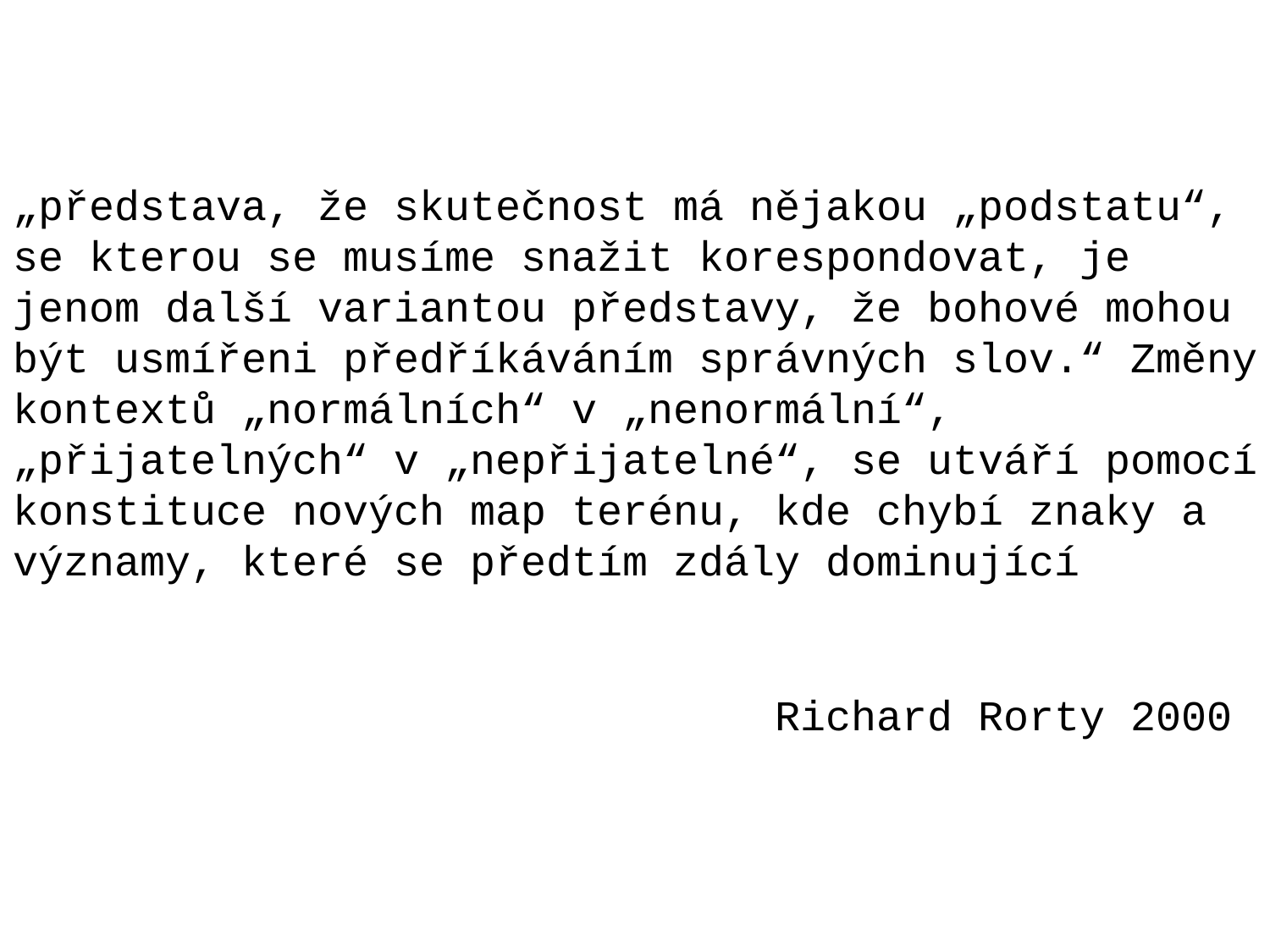

„představa, že skutečnost má nějakou „podstatu“, se kterou se musíme snažit korespondovat, je jenom další variantou představy, že bohové mohou být usmířeni předříkáváním správných slov.“ Změny kontextů „normálních“ v „nenormální“, „přijatelných“ v „nepřijatelné“, se utváří pomocí konstituce nových map terénu, kde chybí znaky a významy, které se předtím zdály dominující

						Richard Rorty 2000